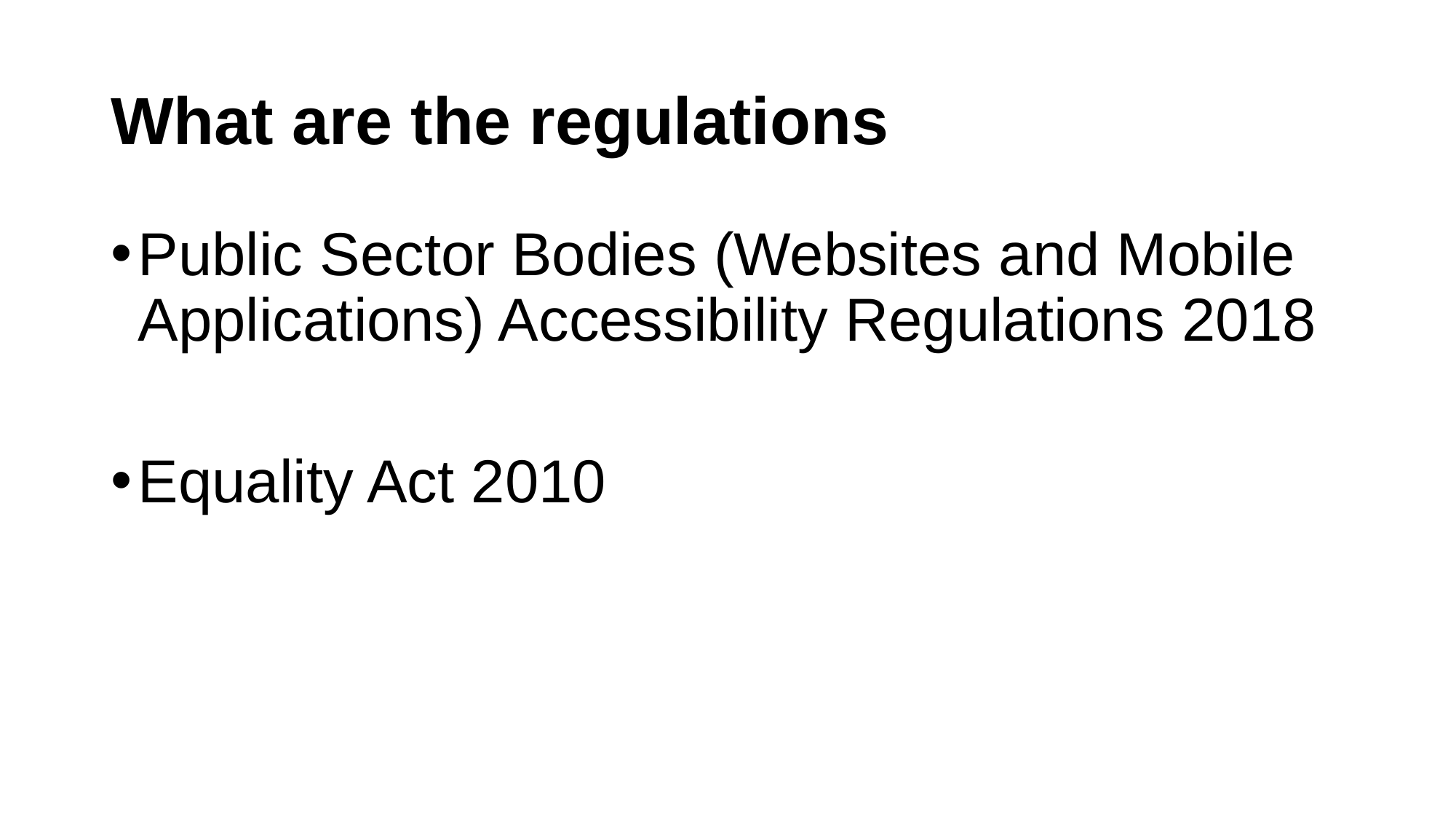

# What are the regulations
Public Sector Bodies (Websites and Mobile Applications) Accessibility Regulations 2018

Equality Act 2010